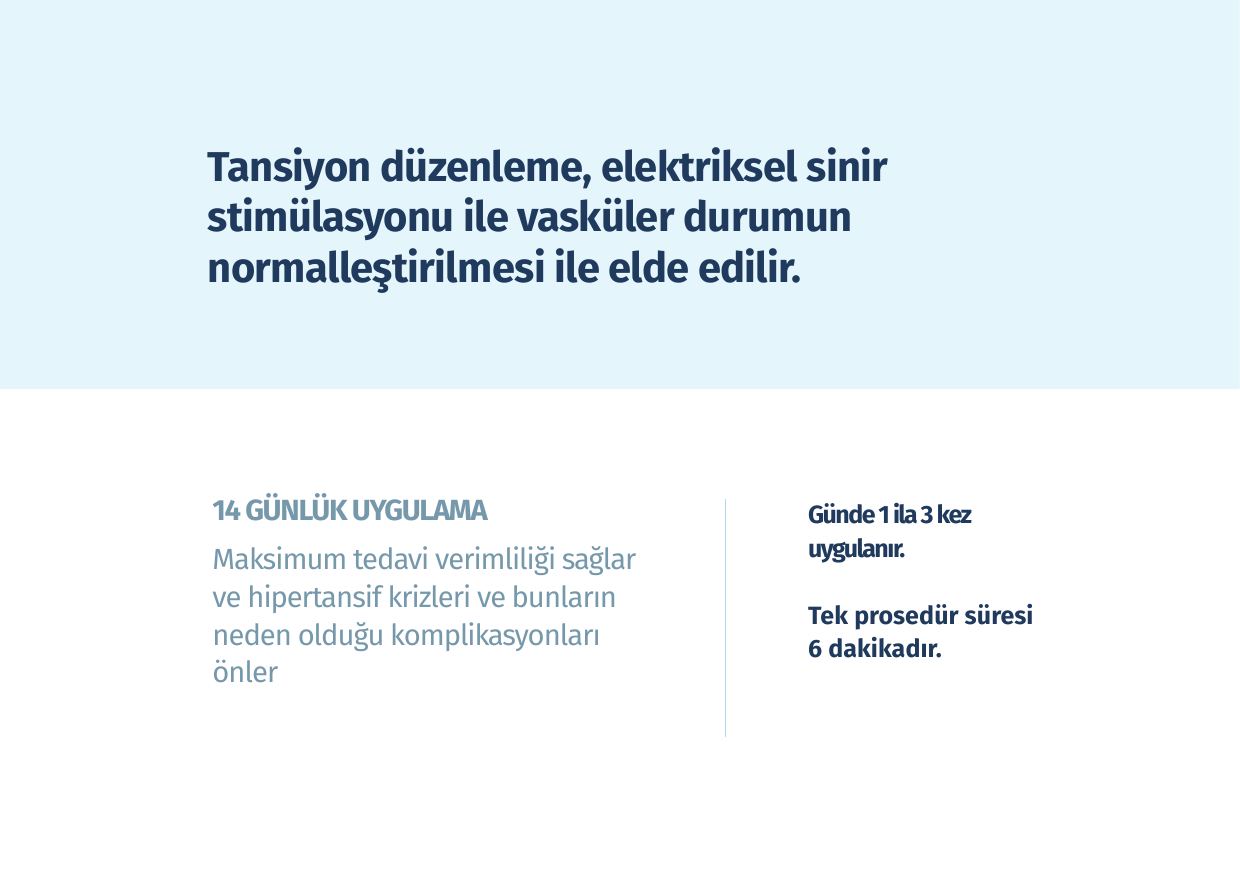

# Tansiyon düzenleme, elektriksel sinir stimülasyonu ile vasküler durumun normalleştirilmesi ile elde edilir.
14 GÜNLÜK UYGULAMA
Maksimum tedavi verimliliği sağlar ve hipertansif krizleri ve bunların neden olduğu komplikasyonları önler
Günde 1 ila 3 kez uygulanır.

Tek prosedür süresi 6 dakikadır.